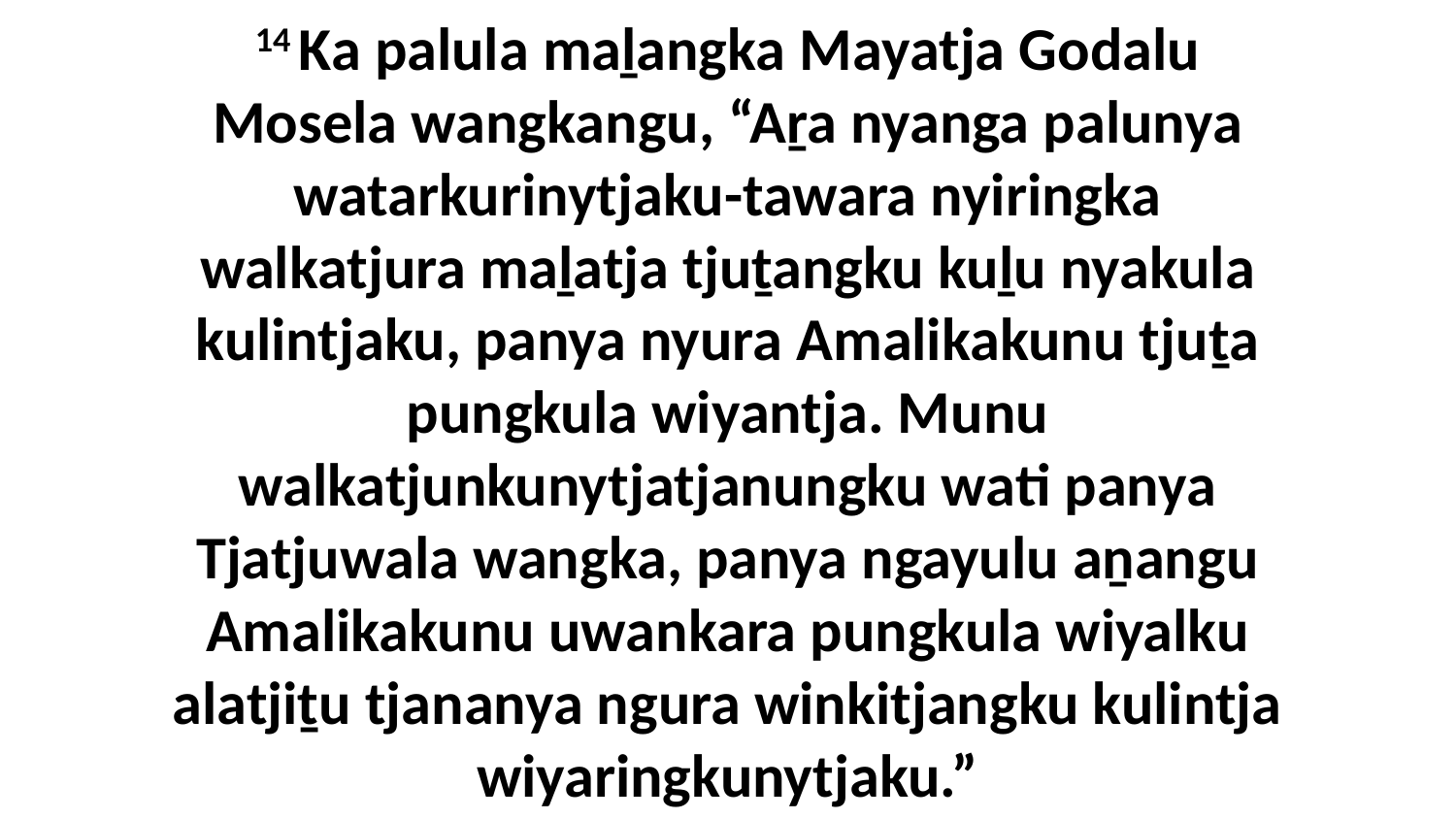

14 Ka palula maḻangka Mayatja Godalu Mosela wangkangu, “Aṟa nyanga palunya watarkurinytjaku-tawara nyiringka walkatjura maḻatja tjuṯangku kuḻu nyakula kulintjaku, panya nyura Amalikakunu tjuṯa pungkula wiyantja. Munu walkatjunkunytjatjanungku wati panya Tjatjuwala wangka, panya ngayulu aṉangu Amalikakunu uwankara pungkula wiyalku alatjiṯu tjananya ngura winkitjangku kulintja wiyaringkunytjaku.”